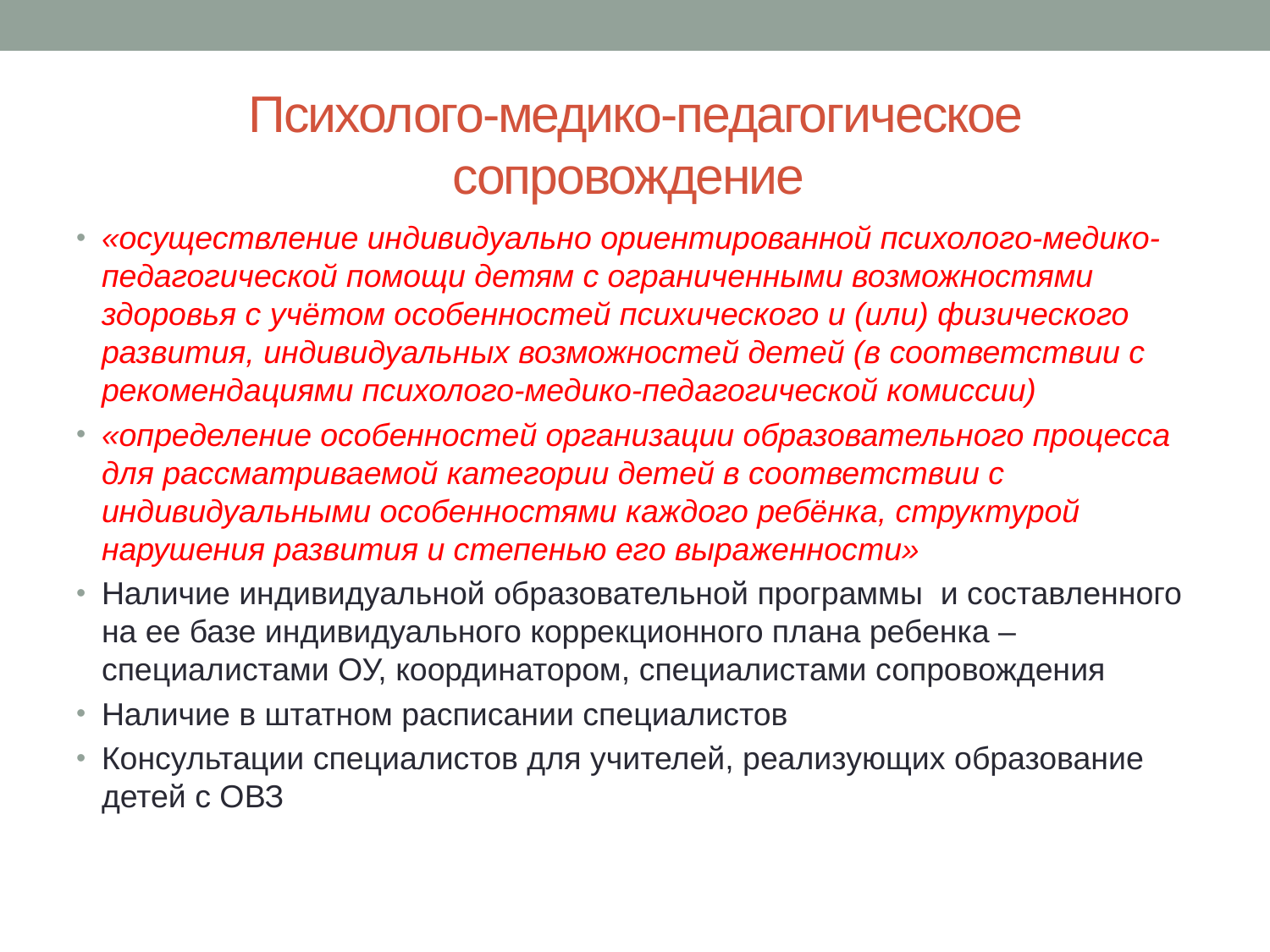

# Психолого-медико-педагогическое сопровождение
«осуществление индивидуально ориентированной психолого-медико-педагогической помощи детям с ограниченными возможностями здоровья с учётом особенностей психического и (или) физического развития, индивидуальных возможностей детей (в соответствии с рекомендациями психолого-медико-педагогической комиссии)
«определение особенностей организации образовательного процесса для рассматриваемой категории детей в соответствии с индивидуальными особенностями каждого ребёнка, структурой нарушения развития и степенью его выраженности»
Наличие индивидуальной образовательной программы  и составленного на ее базе индивидуального коррекционного плана ребенка – специалистами ОУ, координатором, специалистами сопровождения
Наличие в штатном расписании специалистов
Консультации специалистов для учителей, реализующих образование детей с ОВЗ